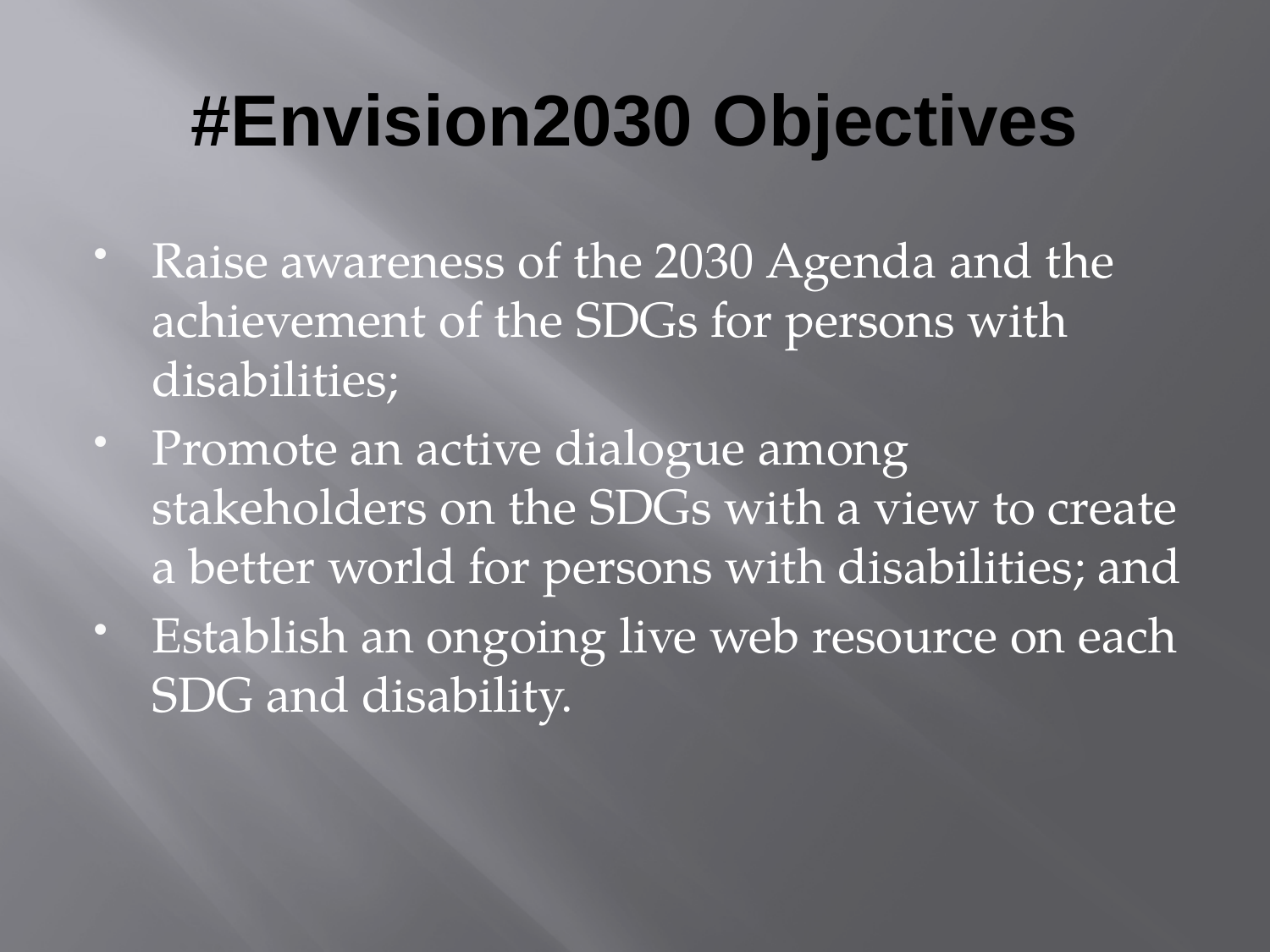

# #Envision2030 Objectives
Raise awareness of the 2030 Agenda and the achievement of the SDGs for persons with disabilities;
Promote an active dialogue among stakeholders on the SDGs with a view to create a better world for persons with disabilities; and
Establish an ongoing live web resource on each SDG and disability.